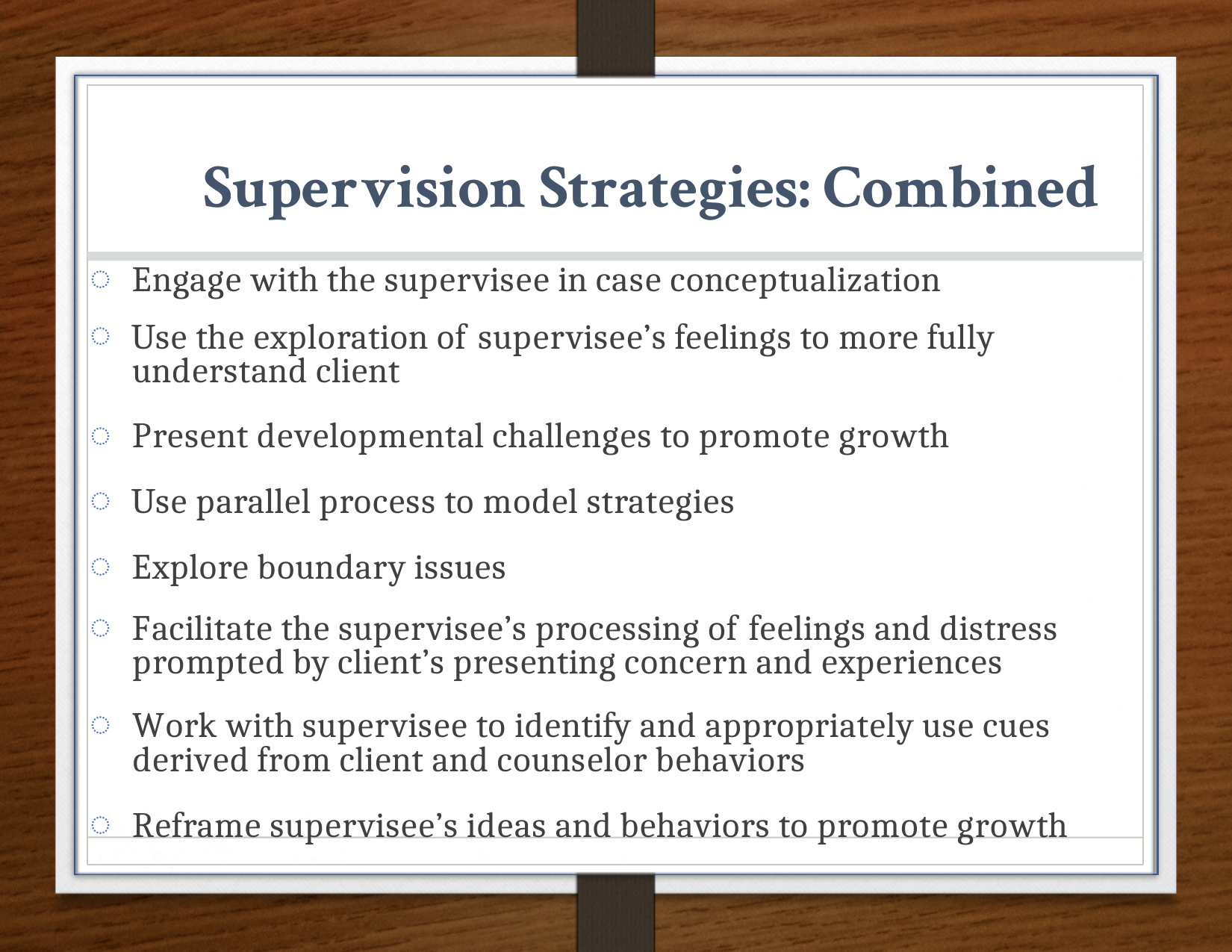

# Supervision Strategies: Combined

Engage with the supervisee in case conceptualization

Use the exploration of supervisee’s feelings to more fully understand client
Present developmental challenges to promote growth
Use parallel process to model strategies
Explore boundary issues

Facilitate the supervisee’s processing of feelings and distress prompted by client’s presenting concern and experiences
Work with supervisee to identify and appropriately use cues derived from client and counselor behaviors
Reframe supervisee’s ideas and behaviors to promote growth